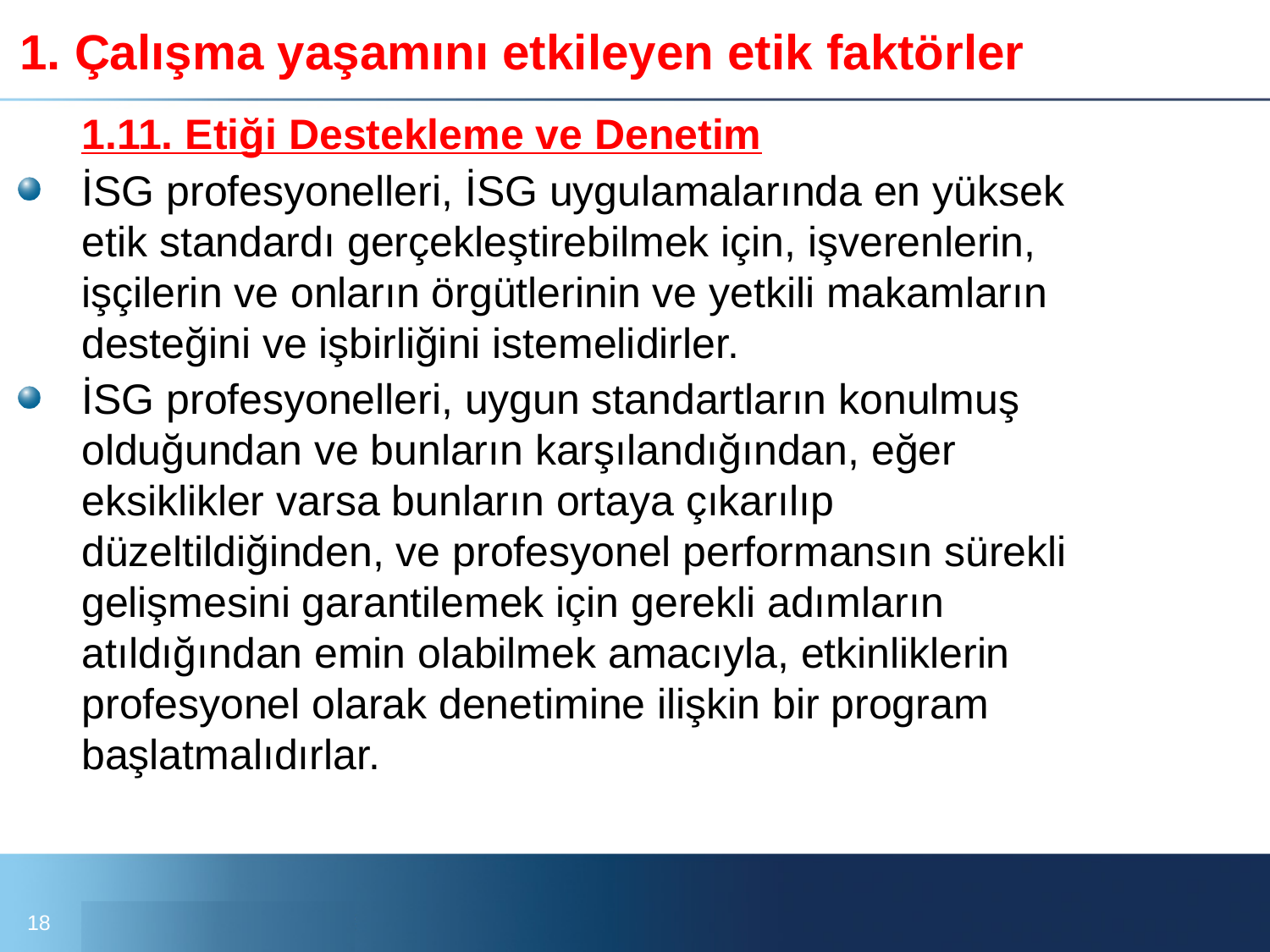

# 1. Çalışma yaşamını etkileyen etik faktörler
	1.11. Etiği Destekleme ve Denetim
İSG profesyonelleri, İSG uygulamalarında en yüksek etik standardı gerçekleştirebilmek için, işverenlerin, işçilerin ve onların örgütlerinin ve yetkili makamların desteğini ve işbirliğini istemelidirler.
İSG profesyonelleri, uygun standartların konulmuş olduğundan ve bunların karşılandığından, eğer eksiklikler varsa bunların ortaya çıkarılıp düzeltildiğinden, ve profesyonel performansın sürekli gelişmesini garantilemek için gerekli adımların atıldığından emin olabilmek amacıyla, etkinliklerin profesyonel olarak denetimine ilişkin bir program başlatmalıdırlar.
18